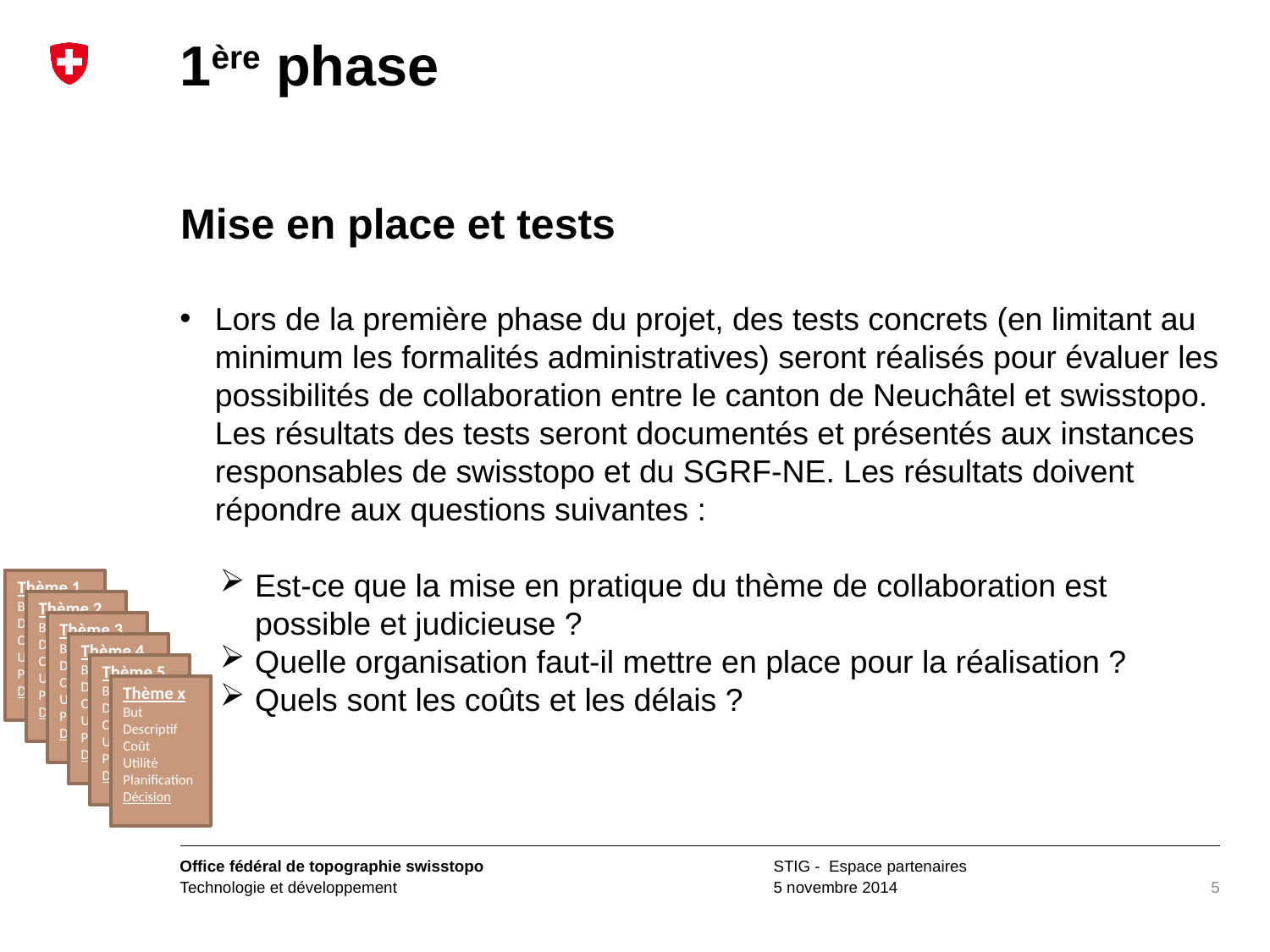

# 1ère phase
Mise en place et tests

Lors de la première phase du projet, des tests concrets (en limitant au minimum les formalités administratives) seront réalisés pour évaluer les possibilités de collaboration entre le canton de Neuchâtel et swisstopo. Les résultats des tests seront documentés et présentés aux instances responsables de swisstopo et du SGRF-NE. Les résultats doivent répondre aux questions suivantes :

Est-ce que la mise en pratique du thème de collaboration est possible et judicieuse ?
Quelle organisation faut-il mettre en place pour la réalisation ?
Quels sont les coûts et les délais ?

Thème 1
But
Descriptif
Coût
Utilité
Planification
Décision
Thème 2
But
Descriptif
Coût
Utilité
Planification
Décision
Thème 3
But
Descriptif
Coût
Utilité
Planification
Décision
Thème 4
But
Descriptif
Coût
Utilité
Planification
Décision
Thème 5
But
Descriptif
Coût
Utilité
Planification
Décision
Thème x
But
Descriptif
Coût
Utilité
Planification
Décision

5